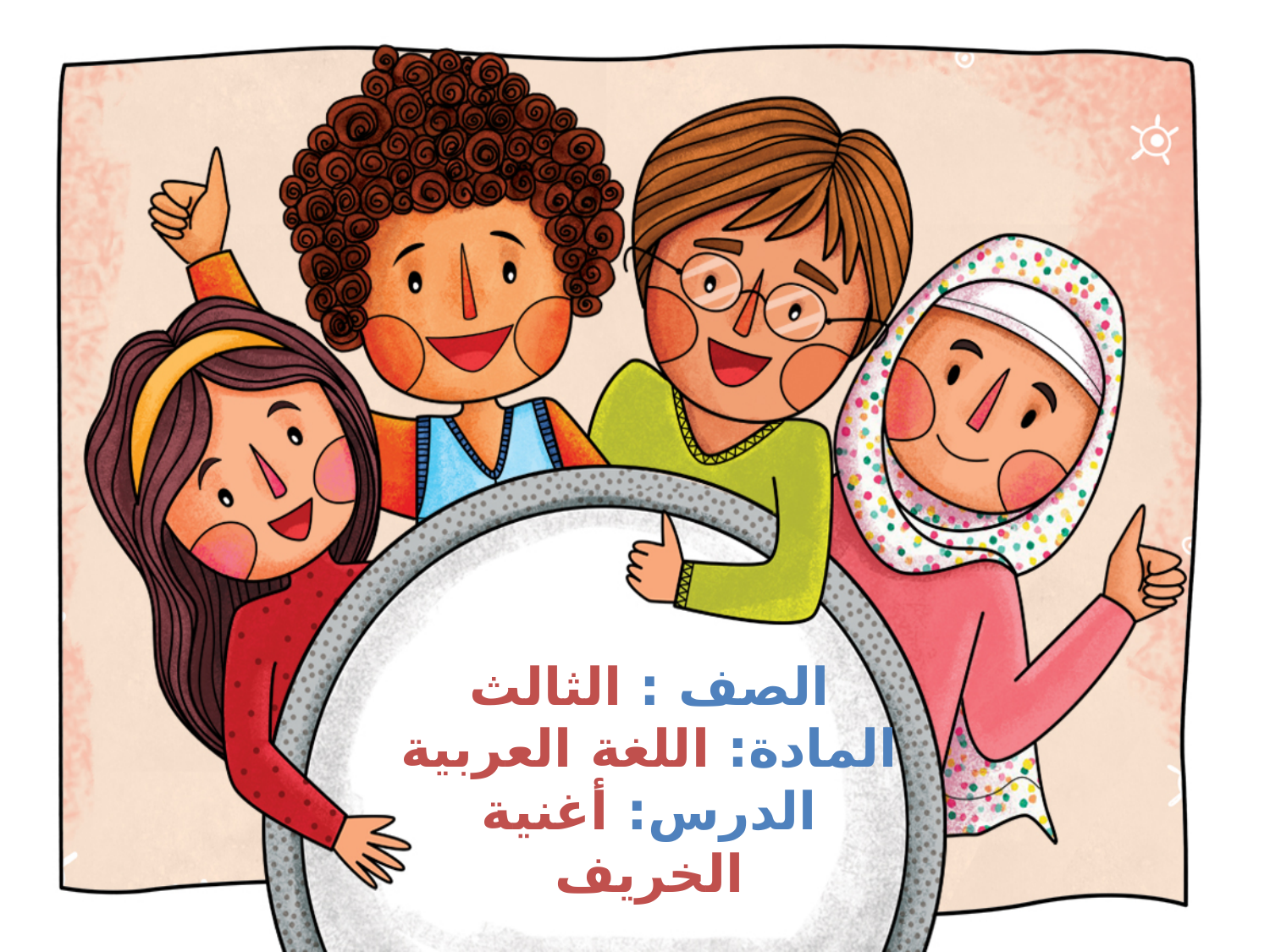

# الصف : الثالث المادة: اللغة العربية الدرس: أغنية الخريف